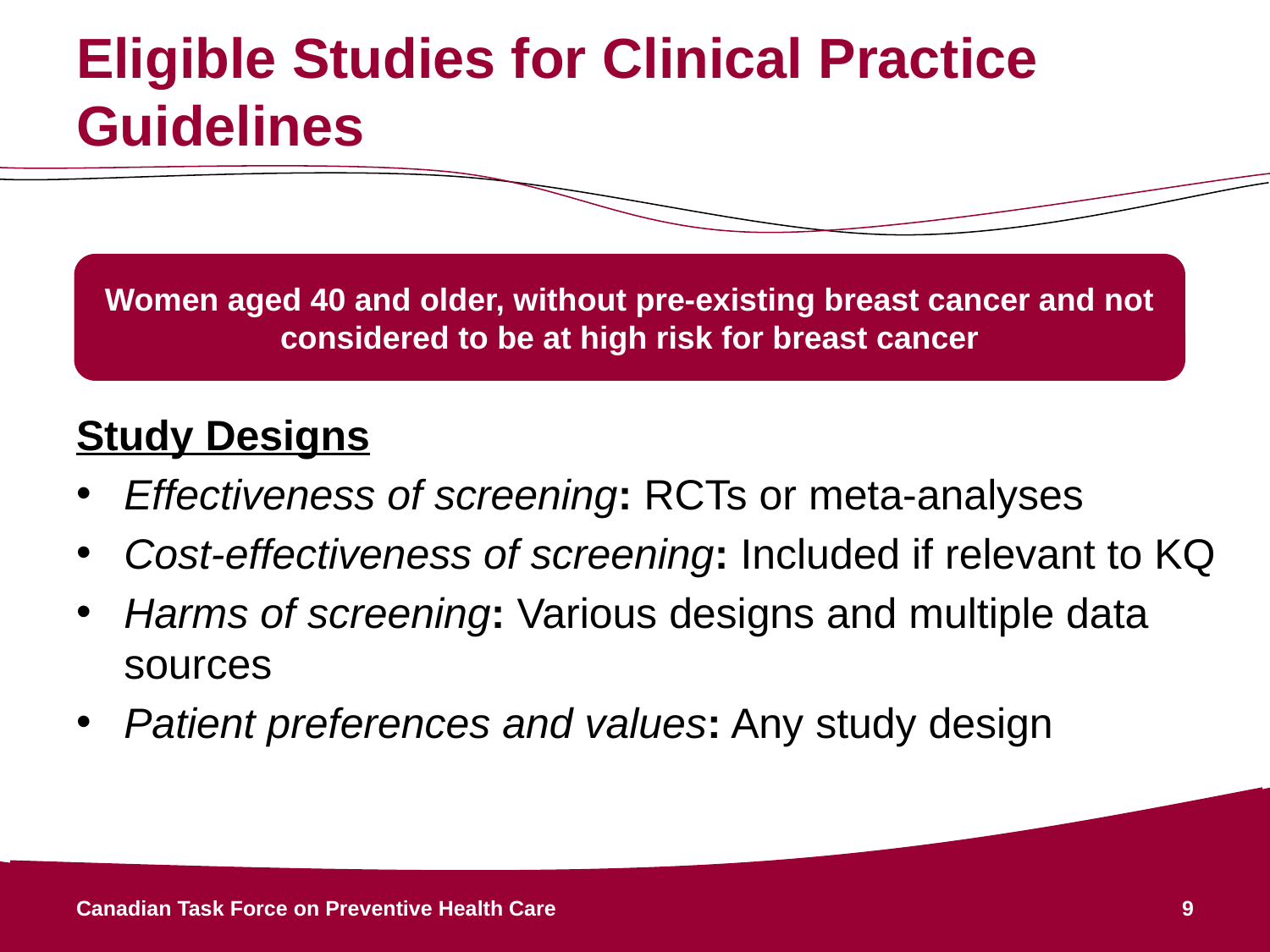

# Eligible Studies for Clinical Practice Guidelines

Women aged 40 and older, without pre-existing breast cancer and not considered to be at high risk for breast cancer

Study Designs
Effectiveness of screening: RCTs or meta-analyses
Cost-effectiveness of screening: Included if relevant to KQ
Harms of screening: Various designs and multiple data sources
Patient preferences and values: Any study design
Canadian Task Force on Preventive Health Care
9